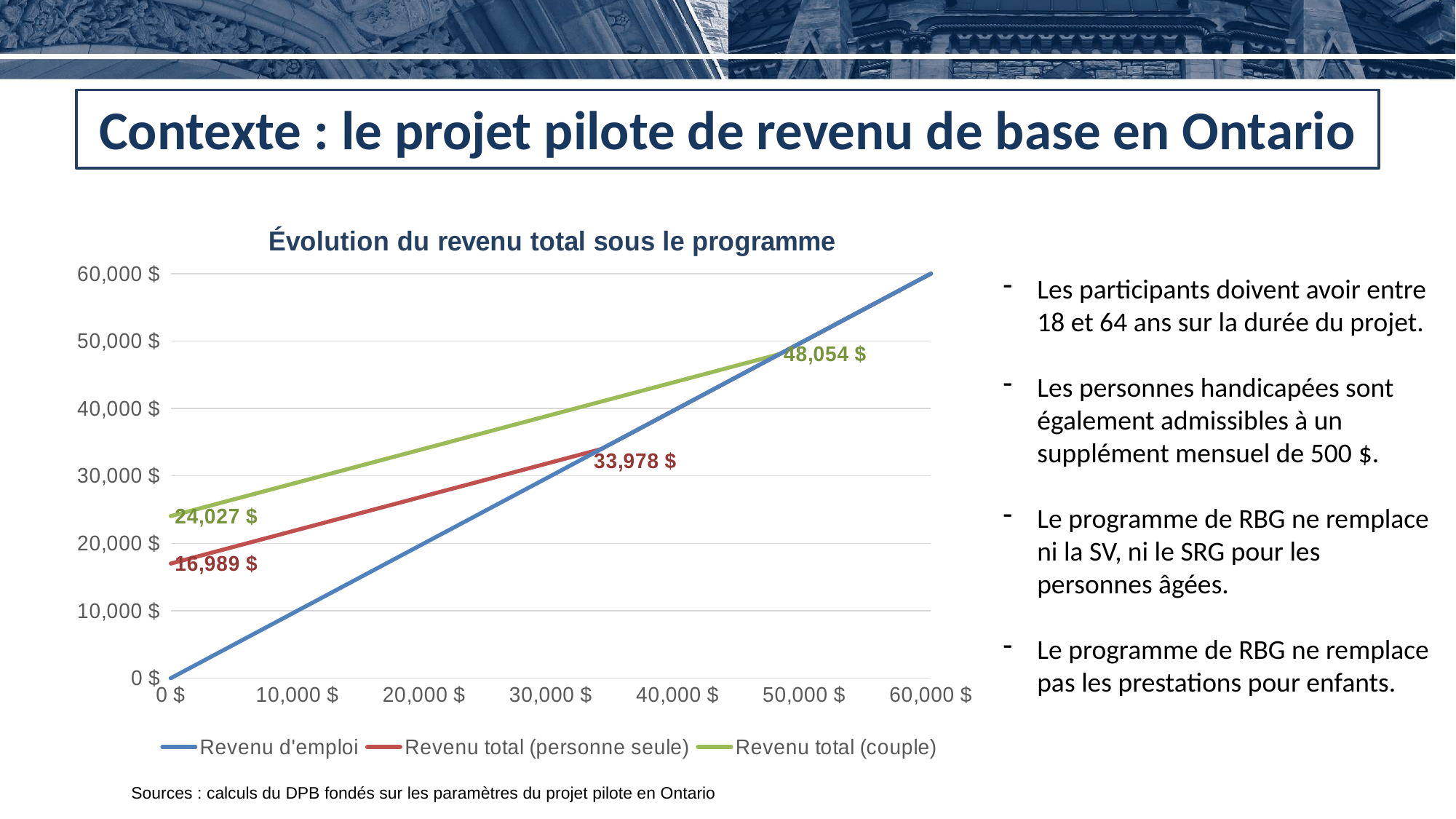

Contexte : le projet pilote de revenu de base en Ontario

### Chart: Évolution du revenu total sous le programme

| Category | Revenu d'emploi | Revenu total (personne seule) | Revenu total (couple) |
|---|---|---|---|
Les participants doivent avoir entre 18 et 64 ans sur la durée du projet.

Les personnes handicapées sont également admissibles à un supplément mensuel de 500 $.

Le programme de RBG ne remplace ni la SV, ni le SRG pour les personnes âgées.

Le programme de RBG ne remplace pas les prestations pour enfants.

Sources : calculs du DPB fondés sur les paramètres du projet pilote en Ontario